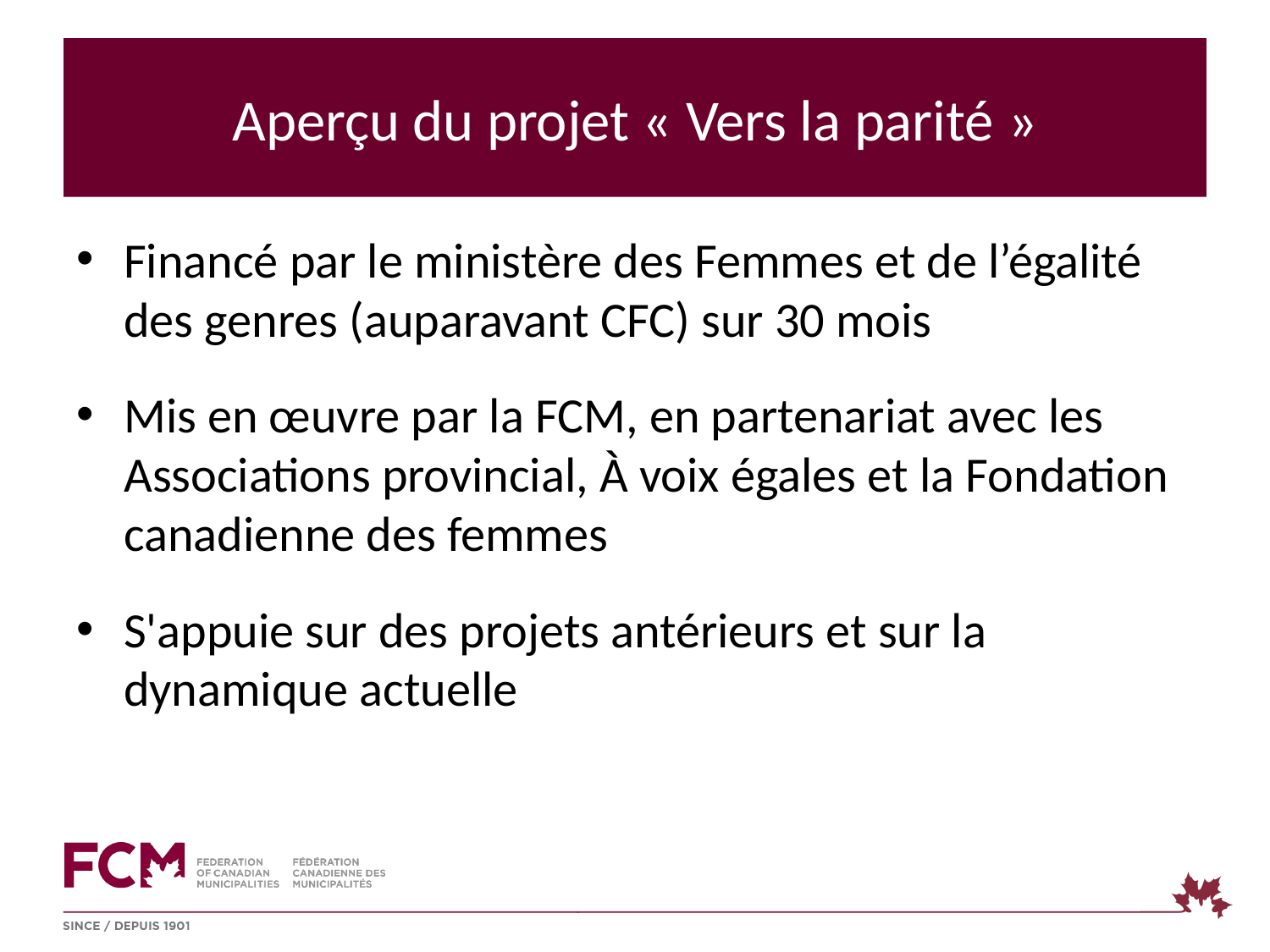

# Aperçu du projet « Vers la parité »
Financé par le ministère des Femmes et de l’égalité des genres (auparavant CFC) sur 30 mois

Mis en œuvre par la FCM, en partenariat avec les Associations provincial, À voix égales et la Fondation canadienne des femmes

S'appuie sur des projets antérieurs et sur la dynamique actuelle